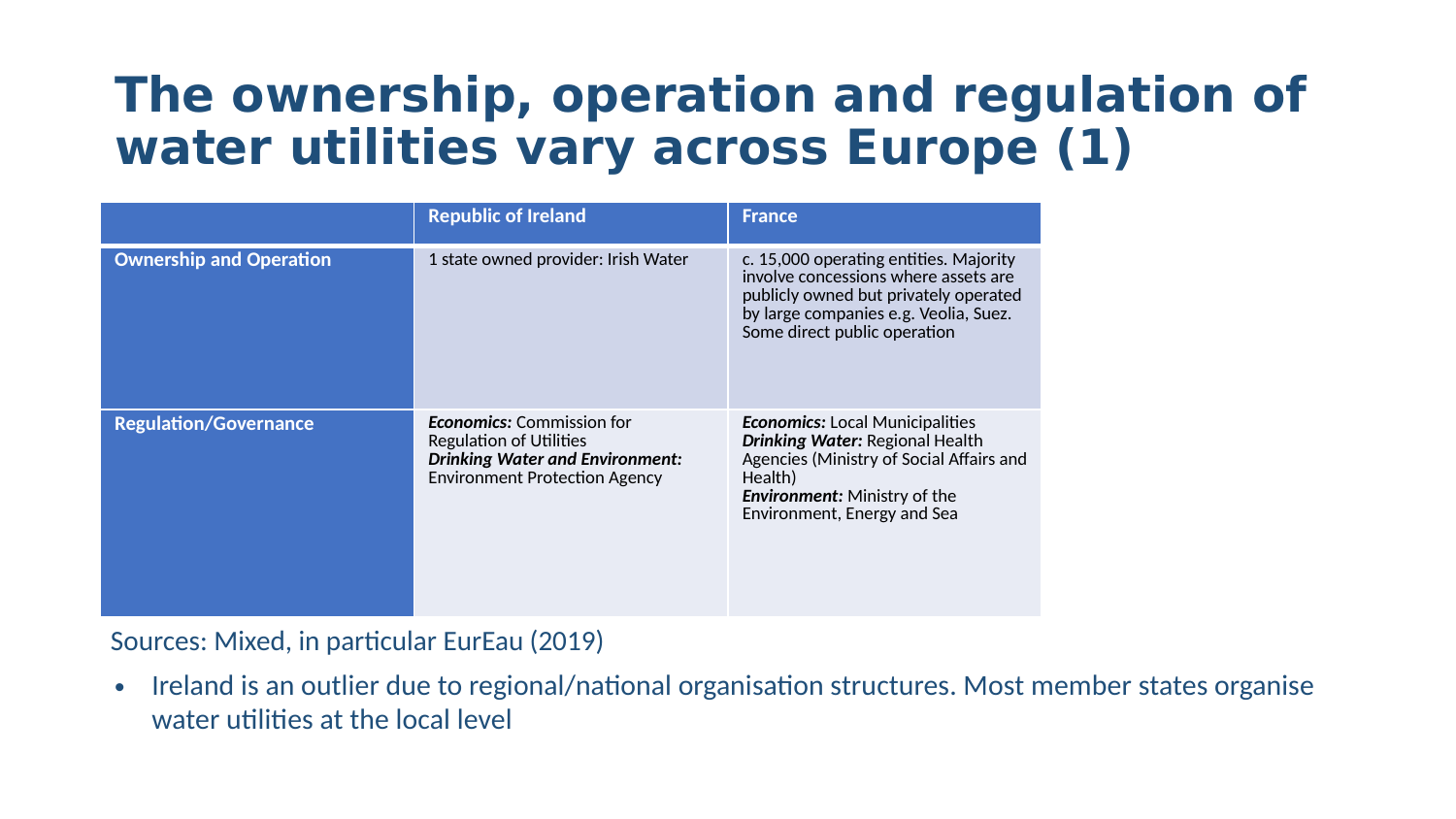

# The ownership, operation and regulation of water utilities vary across Europe (1)
|  | Republic of Ireland | France |
| --- | --- | --- |
| Ownership and Operation | 1 state owned provider: Irish Water | c. 15,000 operating entities. Majority involve concessions where assets are publicly owned but privately operated by large companies e.g. Veolia, Suez. Some direct public operation |
| Regulation/Governance | Economics: Commission for Regulation of Utilities Drinking Water and Environment: Environment Protection Agency | Economics: Local Municipalities Drinking Water: Regional Health Agencies (Ministry of Social Affairs and Health) Environment: Ministry of the Environment, Energy and Sea |
Sources: Mixed, in particular EurEau (2019)
Ireland is an outlier due to regional/national organisation structures. Most member states organise water utilities at the local level